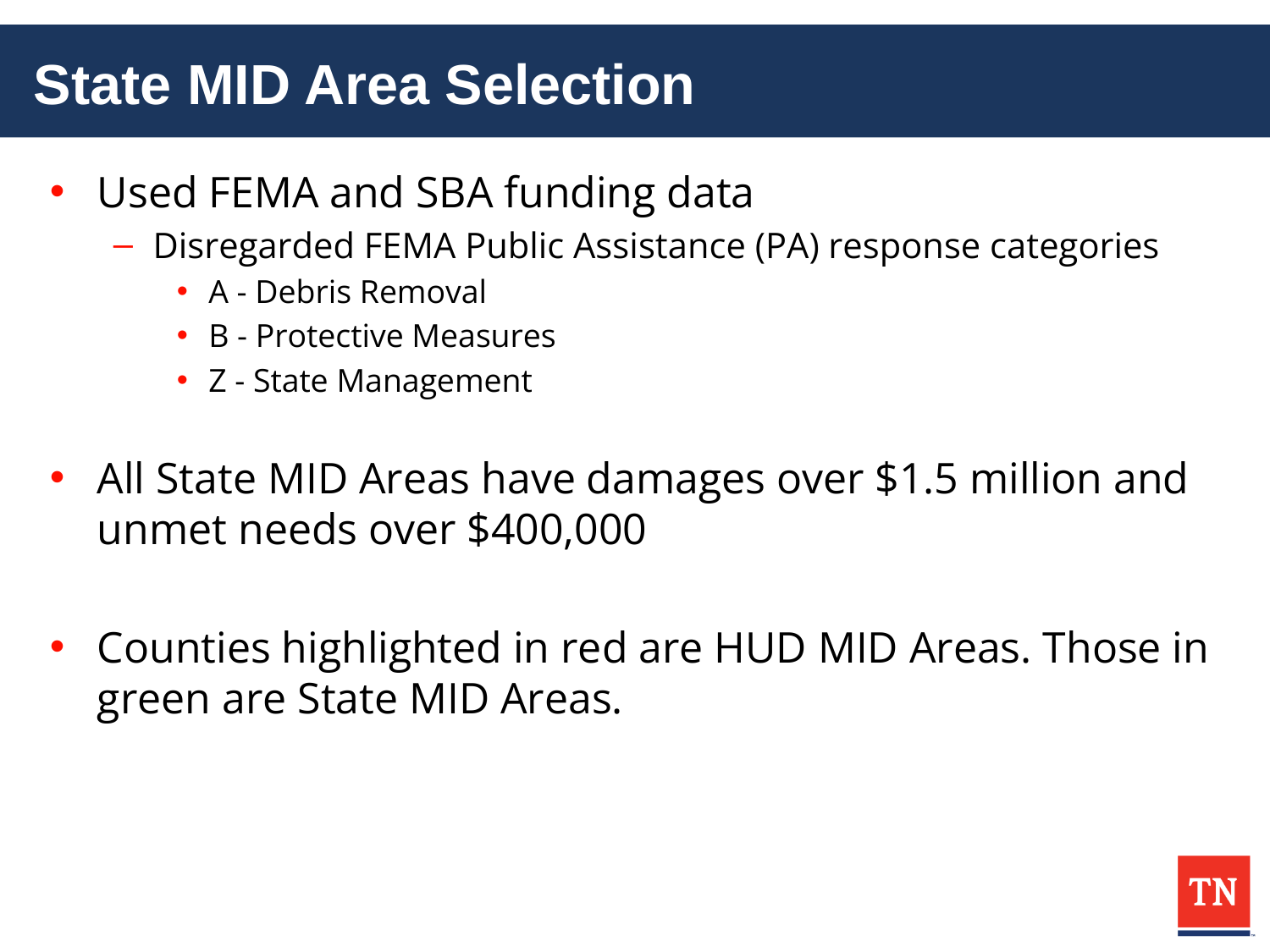

# State MID Area Selection
Used FEMA and SBA funding data
Disregarded FEMA Public Assistance (PA) response categories
A - Debris Removal
B - Protective Measures
Z - State Management

All State MID Areas have damages over $1.5 million and unmet needs over $400,000

Counties highlighted in red are HUD MID Areas. Those in green are State MID Areas.